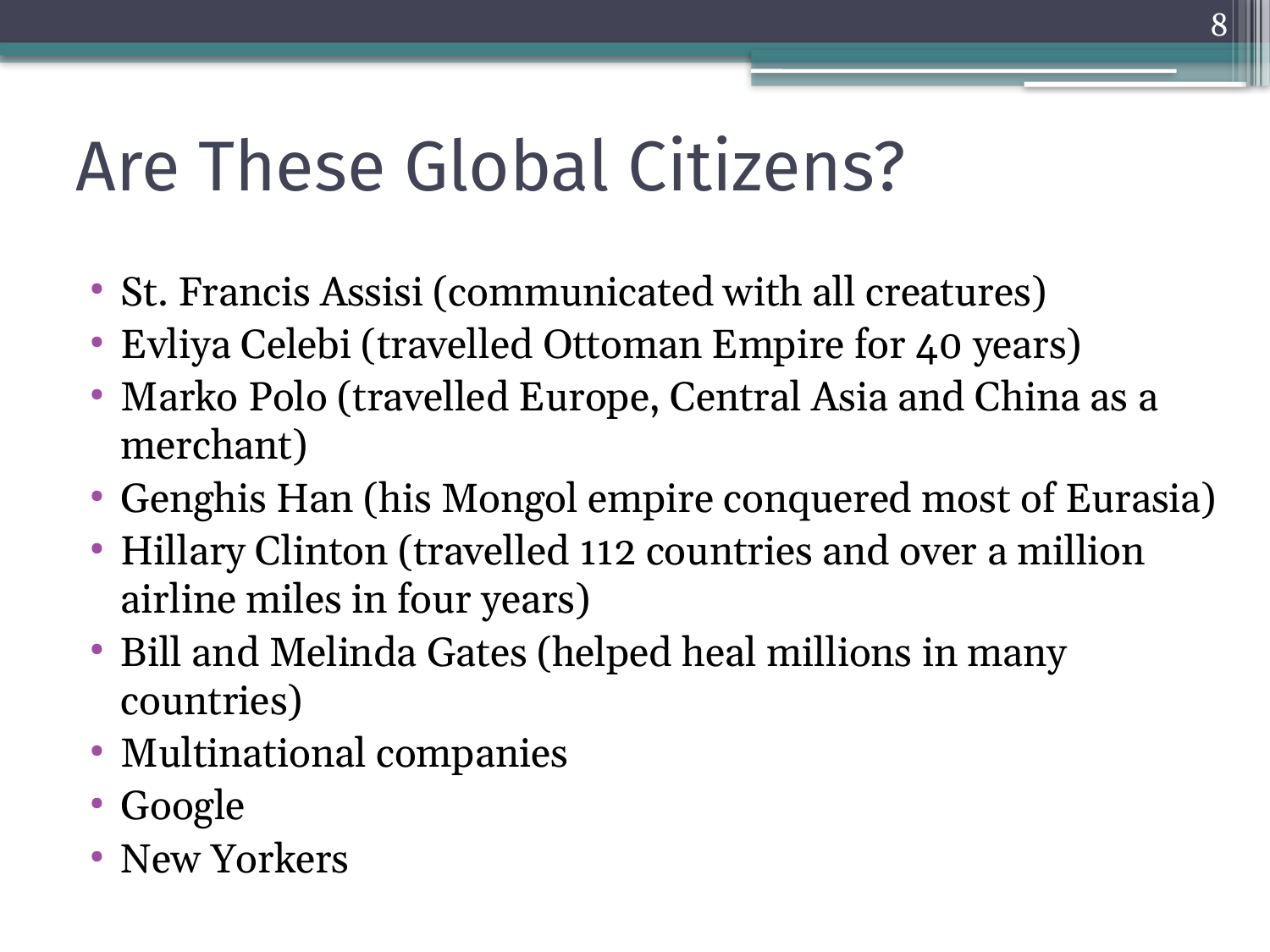

8
# Are These Global Citizens?
St. Francis Assisi (communicated with all creatures)
Evliya Celebi (travelled Ottoman Empire for 40 years)
Marko Polo (travelled Europe, Central Asia and China as a merchant)
Genghis Han (his Mongol empire conquered most of Eurasia)
Hillary Clinton (travelled 112 countries and over a million airline miles in four years)
Bill and Melinda Gates (helped heal millions in many countries)
Multinational companies
Google
New Yorkers